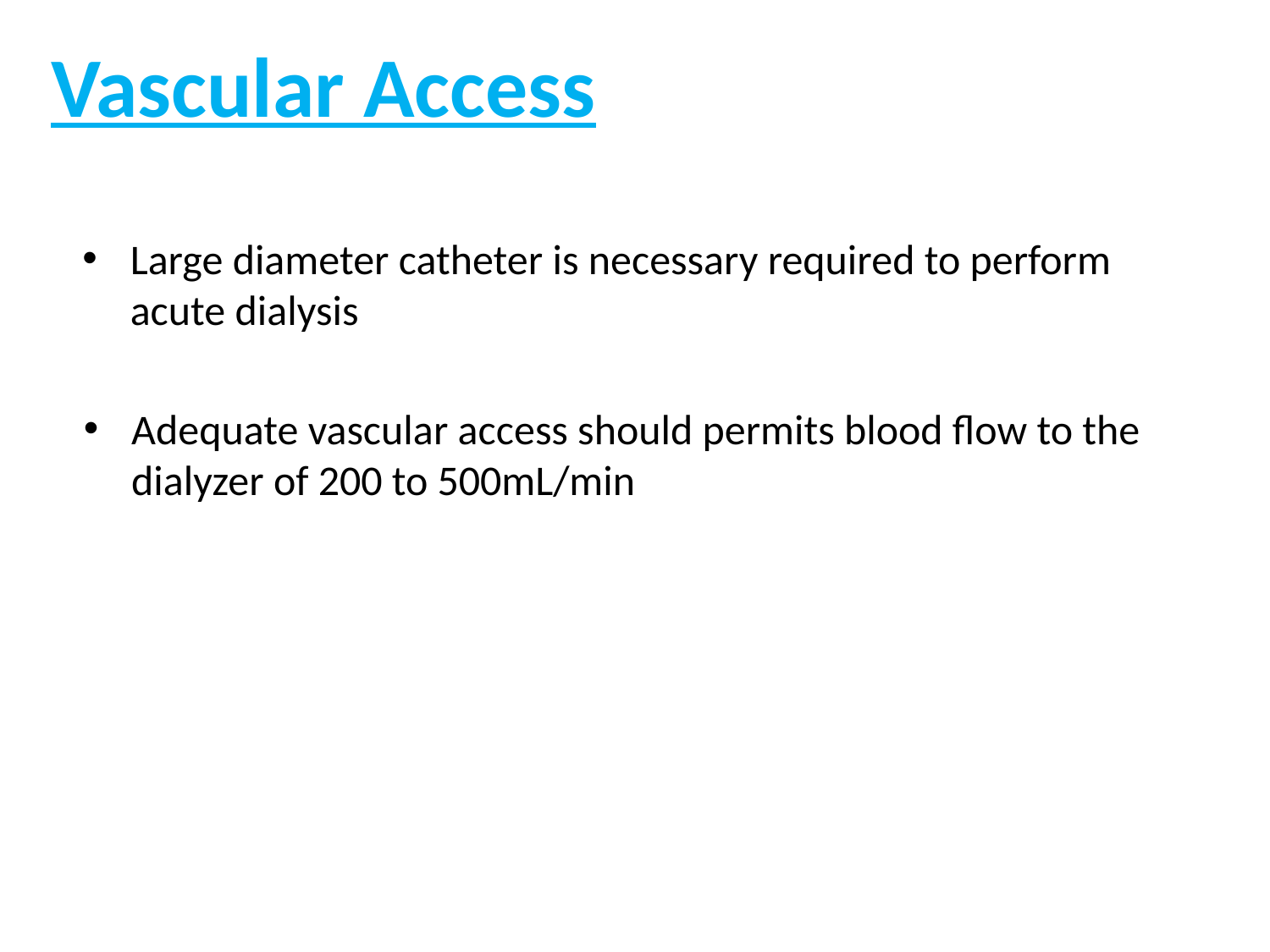

Vascular Access
Large diameter catheter is necessary required to perform
     acute dialysis
Adequate vascular access should permits blood flow to the
     dialyzer of 200 to 500mL/min